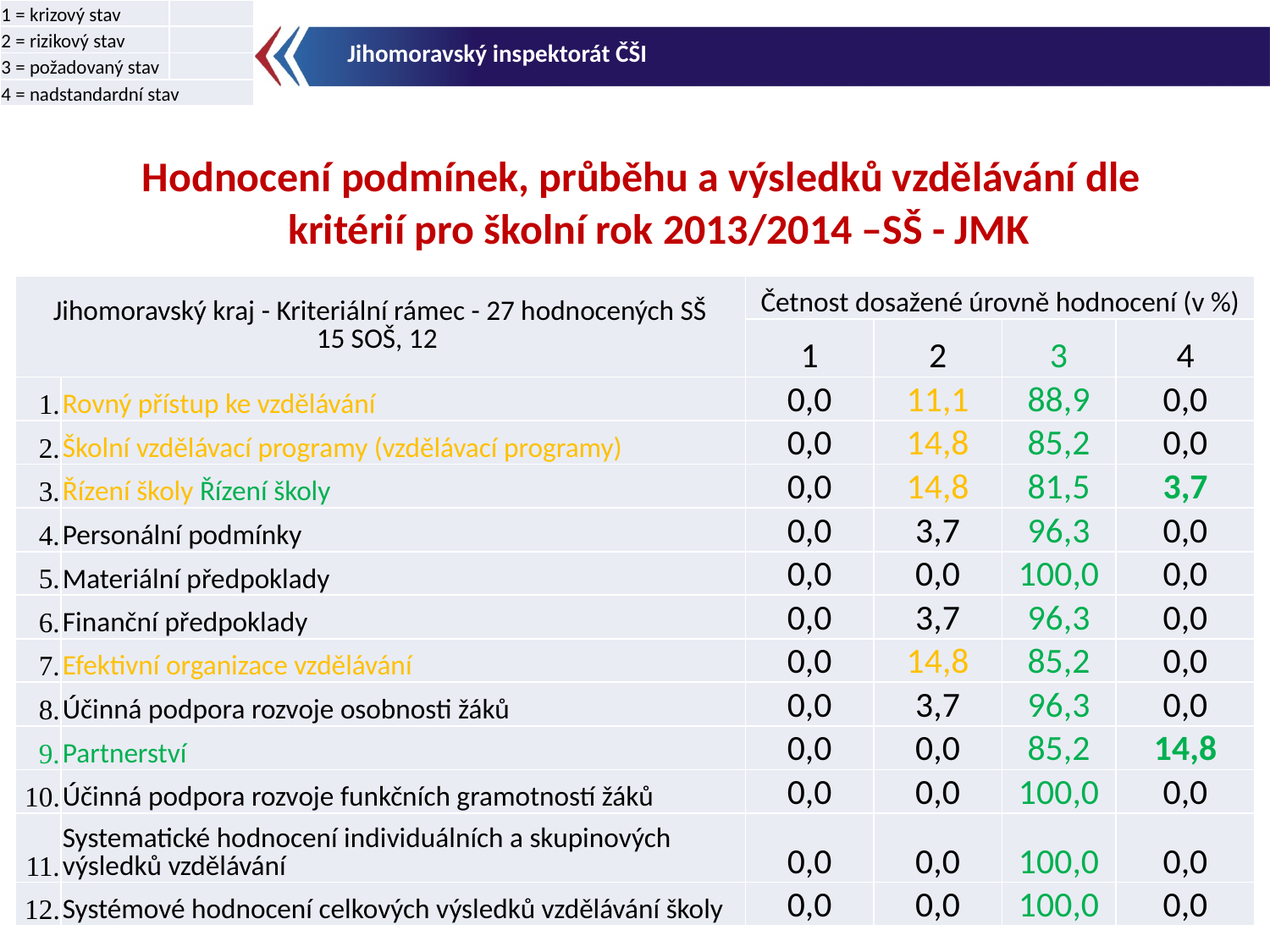

| 1 = krizový stav |  |
| --- | --- |
| 2 = rizikový stav |  |
| 3 = požadovaný stav |  |
| 4 = nadstandardní stav |  |
| 1 = krizový stav |  |
| --- | --- |
| 2 = rizikový stav |  |
| 3 = požadovaný stav |  |
| 4 = nadstandardní stav |  |
Jihomoravský inspektorát ČŠI
  Hodnocení podmínek, průběhu a výsledků vzdělávání dle  kritérií pro školní rok 2013/2014 –SŠ - JMK

| Jihomoravský kraj - Kriteriální rámec - 27 hodnocených SŠ 15 SOŠ, 12 |  | Četnost dosažené úrovně hodnocení (v %) |  |  |  |
| --- | --- | --- | --- | --- | --- |
|  |  | 1 | 2 | 3 | 4 |
| 1. | Rovný přístup ke vzdělávání | 0,0 | 11,1 | 88,9 | 0,0 |
| 2. | Školní vzdělávací programy (vzdělávací programy) | 0,0 | 14,8 | 85,2 | 0,0 |
| 3. | Řízení školy Řízení školy | 0,0 | 14,8 | 81,5 | 3,7 |
| 4. | Personální podmínky | 0,0 | 3,7 | 96,3 | 0,0 |
| 5. | Materiální předpoklady | 0,0 | 0,0 | 100,0 | 0,0 |
| 6. | Finanční předpoklady | 0,0 | 3,7 | 96,3 | 0,0 |
| 7. | Efektivní organizace vzdělávání | 0,0 | 14,8 | 85,2 | 0,0 |
| 8. | Účinná podpora rozvoje osobnosti žáků | 0,0 | 3,7 | 96,3 | 0,0 |
| 9. | Partnerství | 0,0 | 0,0 | 85,2 | 14,8 |
| 10. | Účinná podpora rozvoje funkčních gramotností žáků | 0,0 | 0,0 | 100,0 | 0,0 |
| 11. | Systematické hodnocení individuálních a skupinových výsledků vzdělávání | 0,0 | 0,0 | 100,0 | 0,0 |
| 12. | Systémové hodnocení celkových výsledků vzdělávání školy | 0,0 | 0,0 | 100,0 | 0,0 |